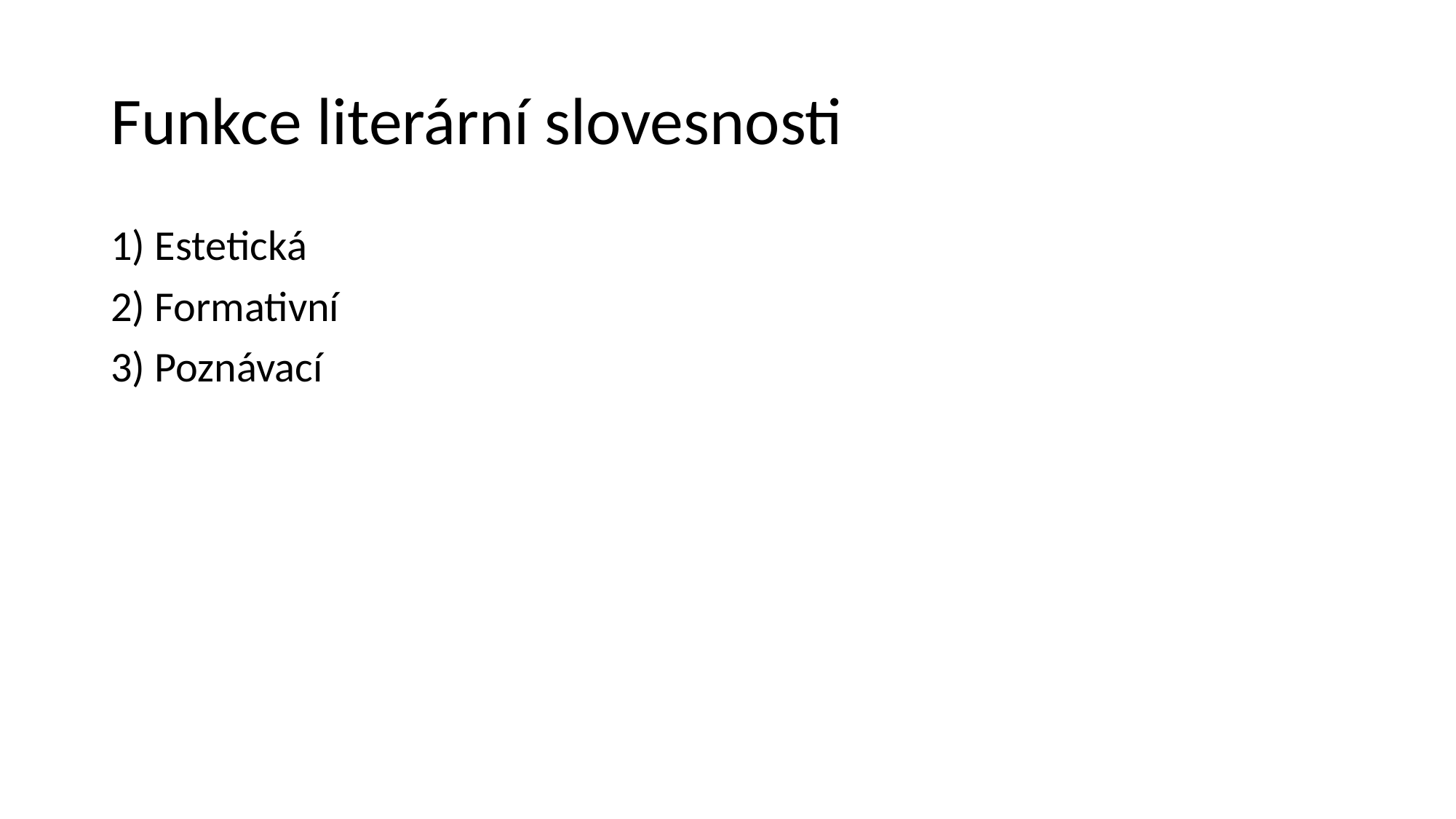

# Funkce literární slovesnosti
1) Estetická
2) Formativní
3) Poznávací